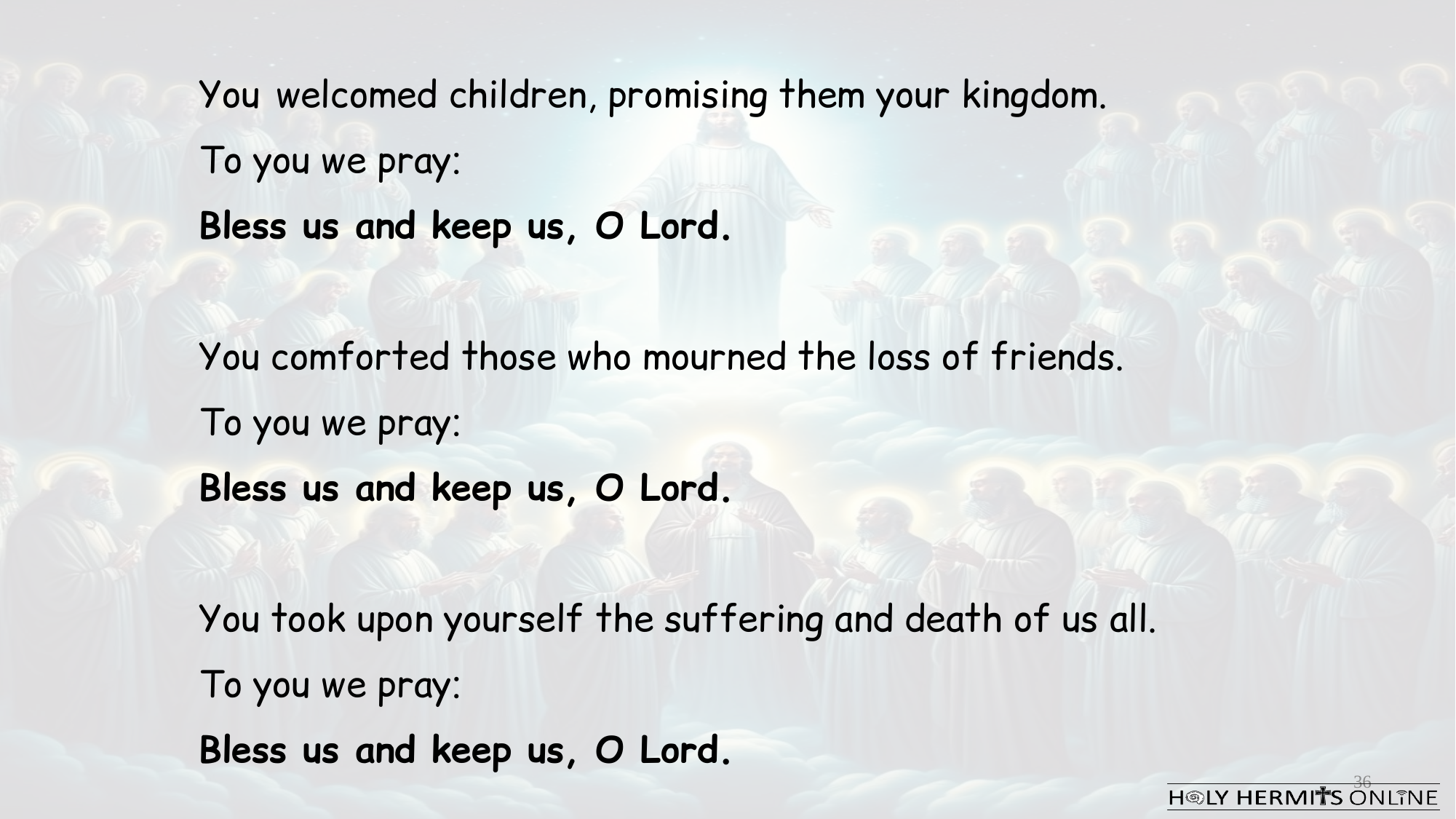

You welcomed children, promising them your kingdom.
To you we pray:
Bless us and keep us, O Lord.

You comforted those who mourned the loss of friends.
To you we pray:
Bless us and keep us, O Lord.

You took upon yourself the suffering and death of us all.
To you we pray:
Bless us and keep us, O Lord.
36